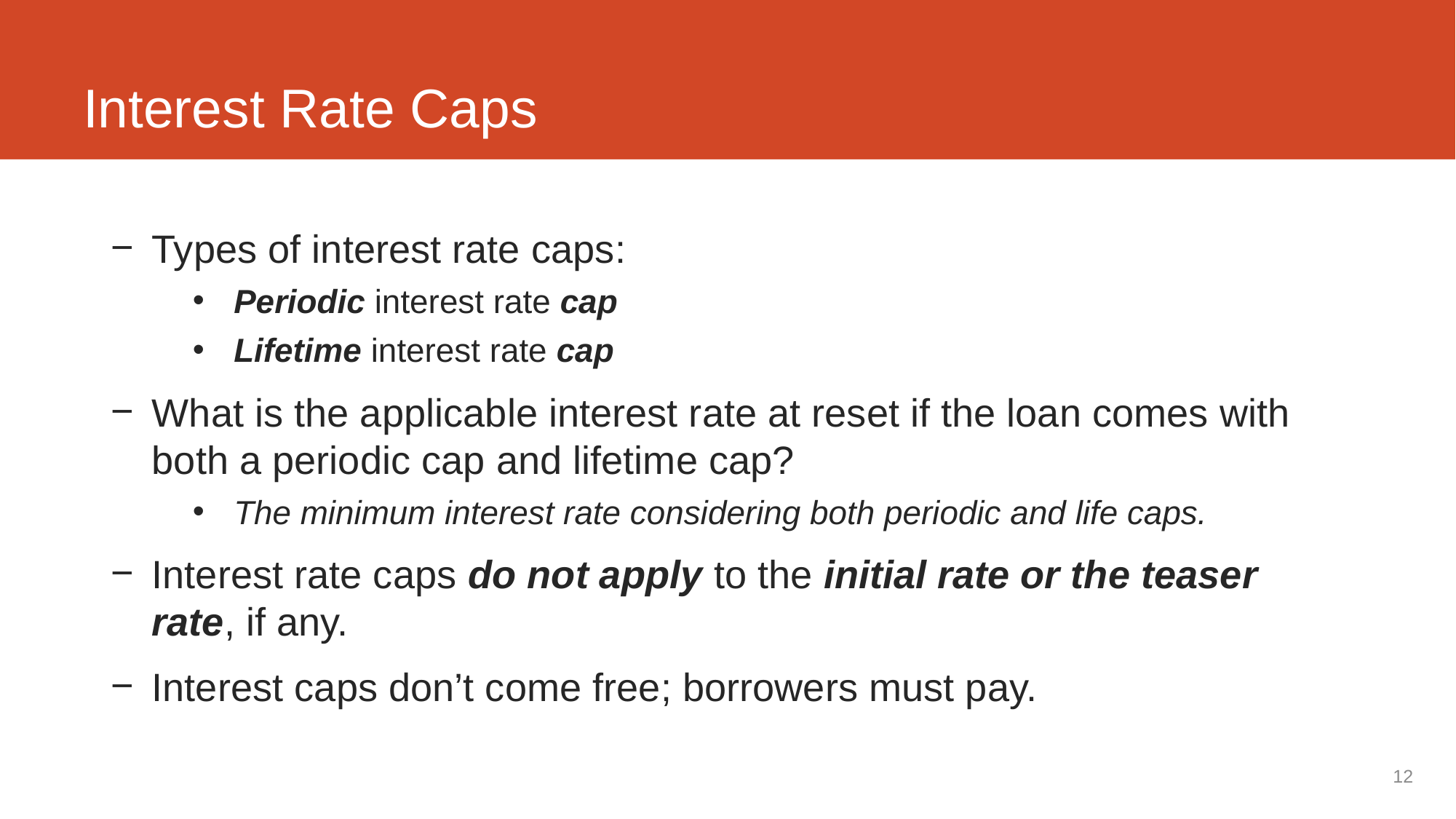

# Interest Rate Caps
Types of interest rate caps:
Periodic interest rate cap
Lifetime interest rate cap
What is the applicable interest rate at reset if the loan comes with both a periodic cap and lifetime cap?
The minimum interest rate considering both periodic and life caps.
Interest rate caps do not apply to the initial rate or the teaser rate, if any.
Interest caps don’t come free; borrowers must pay.

12